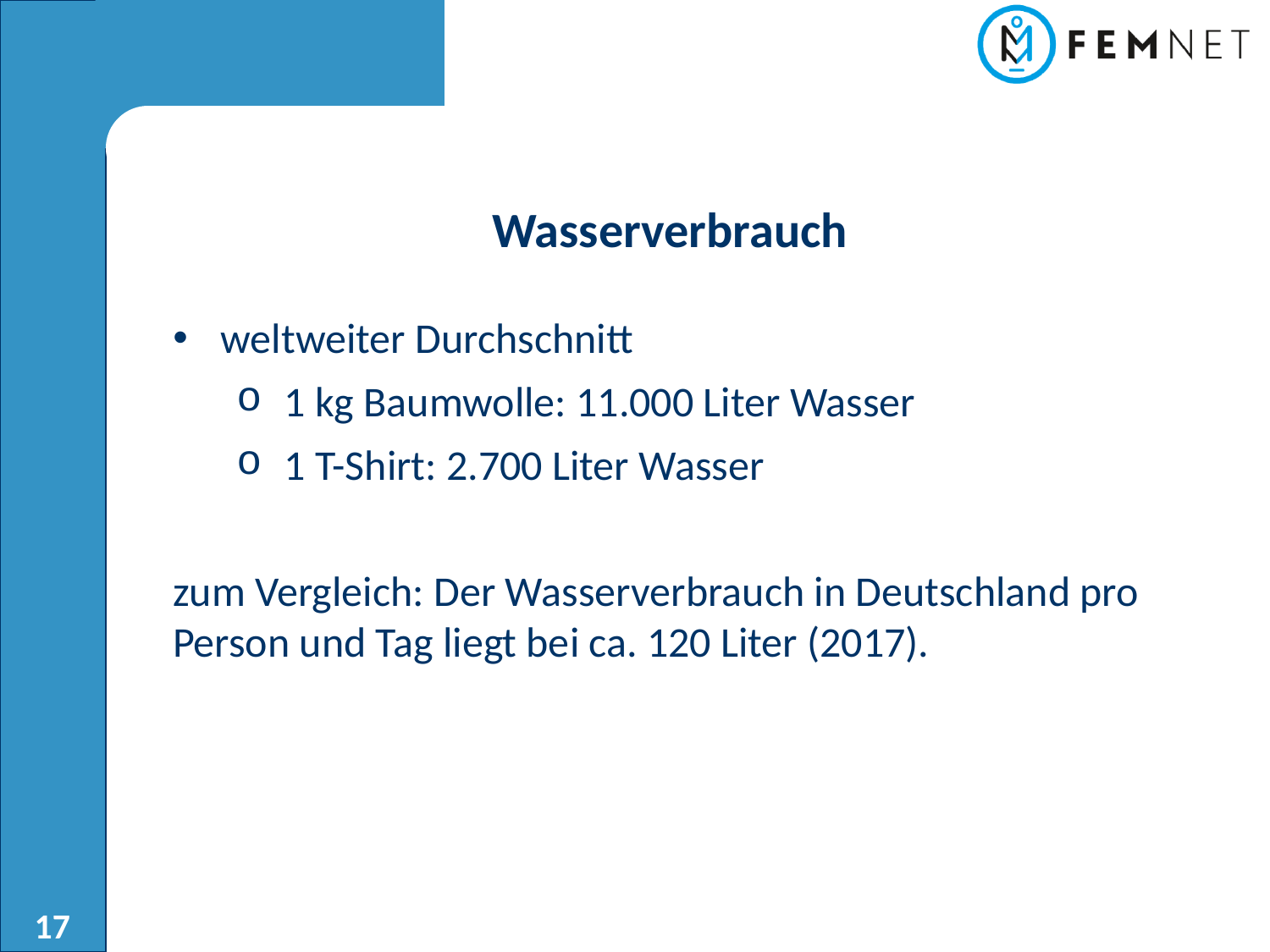

Wasserverbrauch
weltweiter Durchschnitt
1 kg Baumwolle: 11.000 Liter Wasser
1 T-Shirt: 2.700 Liter Wasser

zum Vergleich: Der Wasserverbrauch in Deutschland pro Person und Tag liegt bei ca. 120 Liter (2017).

17